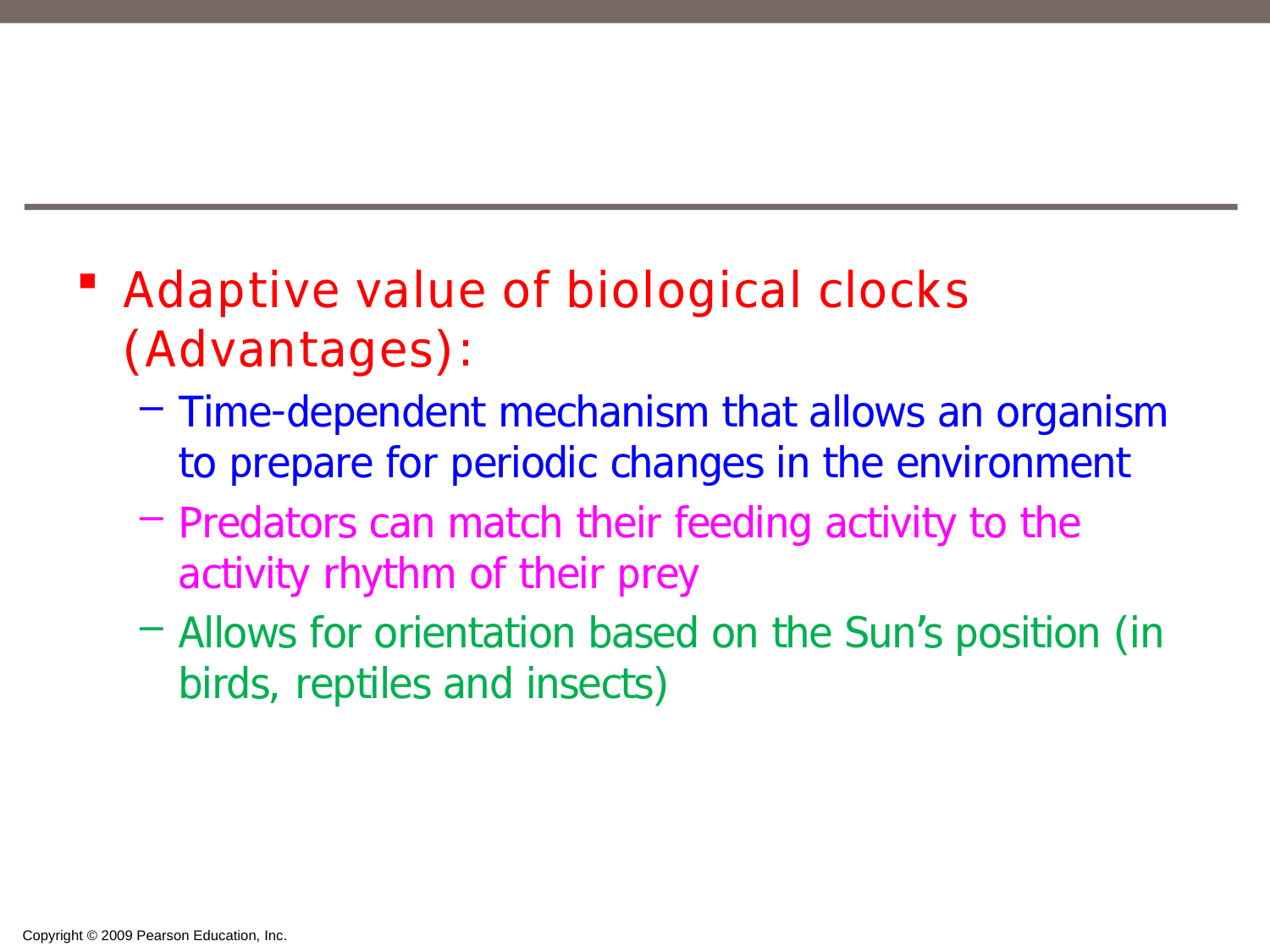

#

Adaptive value of biological clocks (Advantages):
Time-dependent mechanism that allows an organism to prepare for periodic changes in the environment
Predators can match their feeding activity to the activity rhythm of their prey
Allows for orientation based on the Sun’s position (in birds, reptiles and insects)